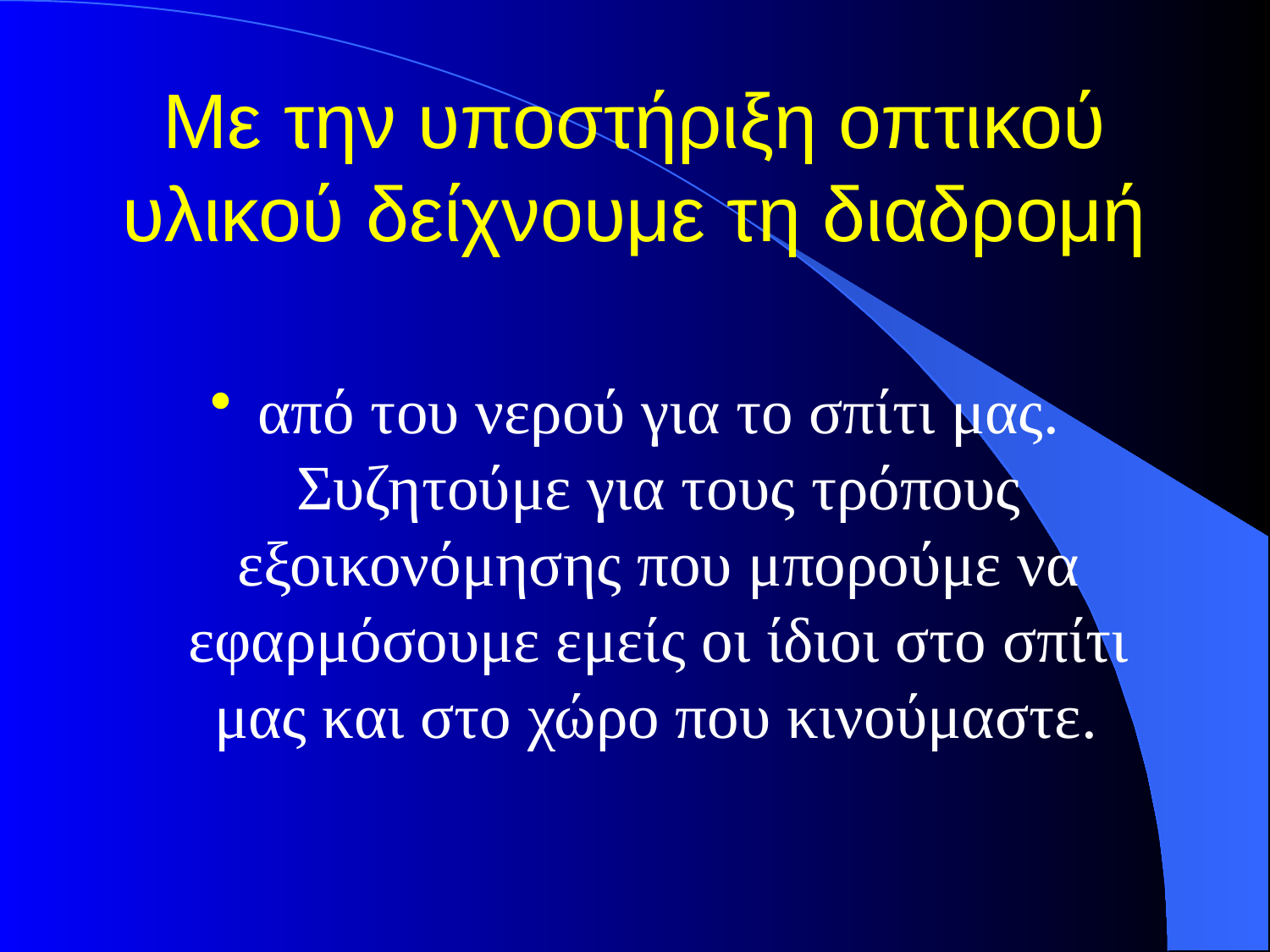

# Με την υποστήριξη οπτικού υλικού δείχνουμε τη διαδρομή

από του νερού για το σπίτι μας. Συζητούμε για τους τρόπους εξοικονόμησης που μπορούμε να εφαρμόσουμε εμείς οι ίδιοι στο σπίτι μας και στο χώρο που κινούμαστε.